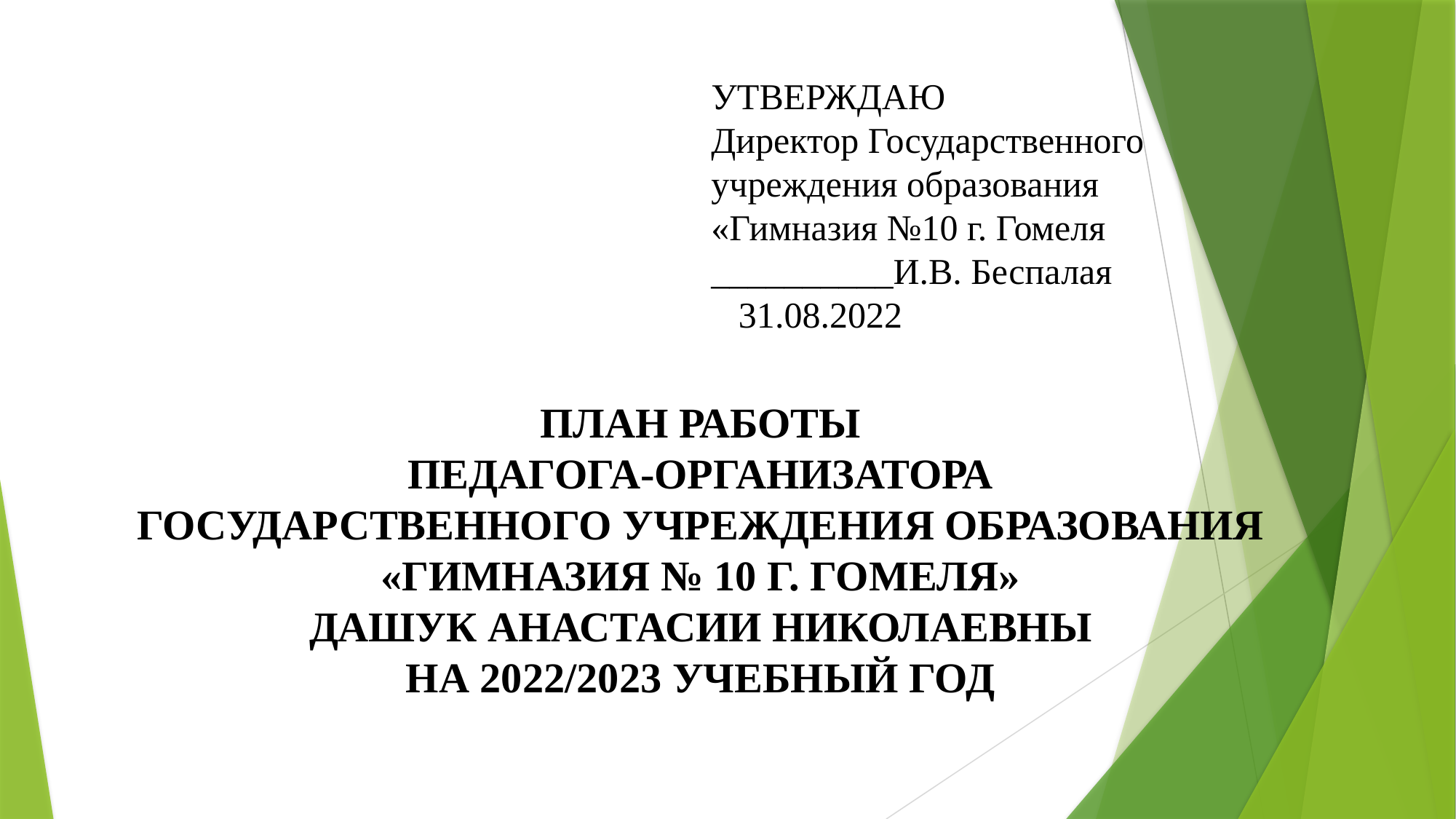

УТВЕРЖДАЮ
Директор Государственного
учреждения образования
«Гимназия №10 г. Гомеля
__________И.В. Беспалая
   31.08.2022

ПЛАН РАБОТЫ
ПЕДАГОГА-ОРГАНИЗАТОРА
ГОСУДАРСТВЕННОГО УЧРЕЖДЕНИЯ ОБРАЗОВАНИЯ
«ГИМНАЗИЯ № 10 Г. ГОМЕЛЯ»
ДАШУК АНАСТАСИИ НИКОЛАЕВНЫ
НА 2022/2023 УЧЕБНЫЙ ГОД